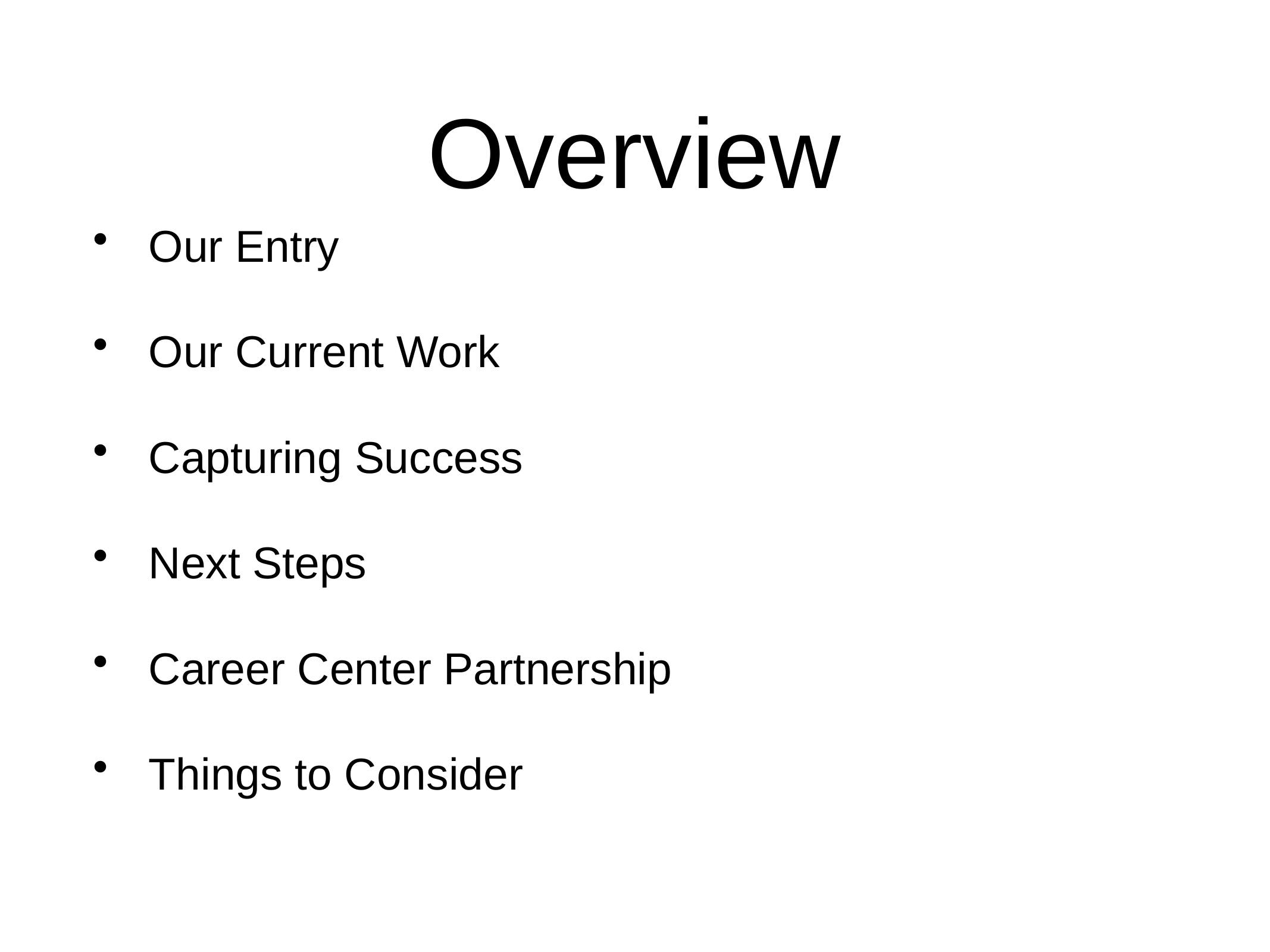

# Overview
Our Entry
Our Current Work
Capturing Success
Next Steps
Career Center Partnership
Things to Consider